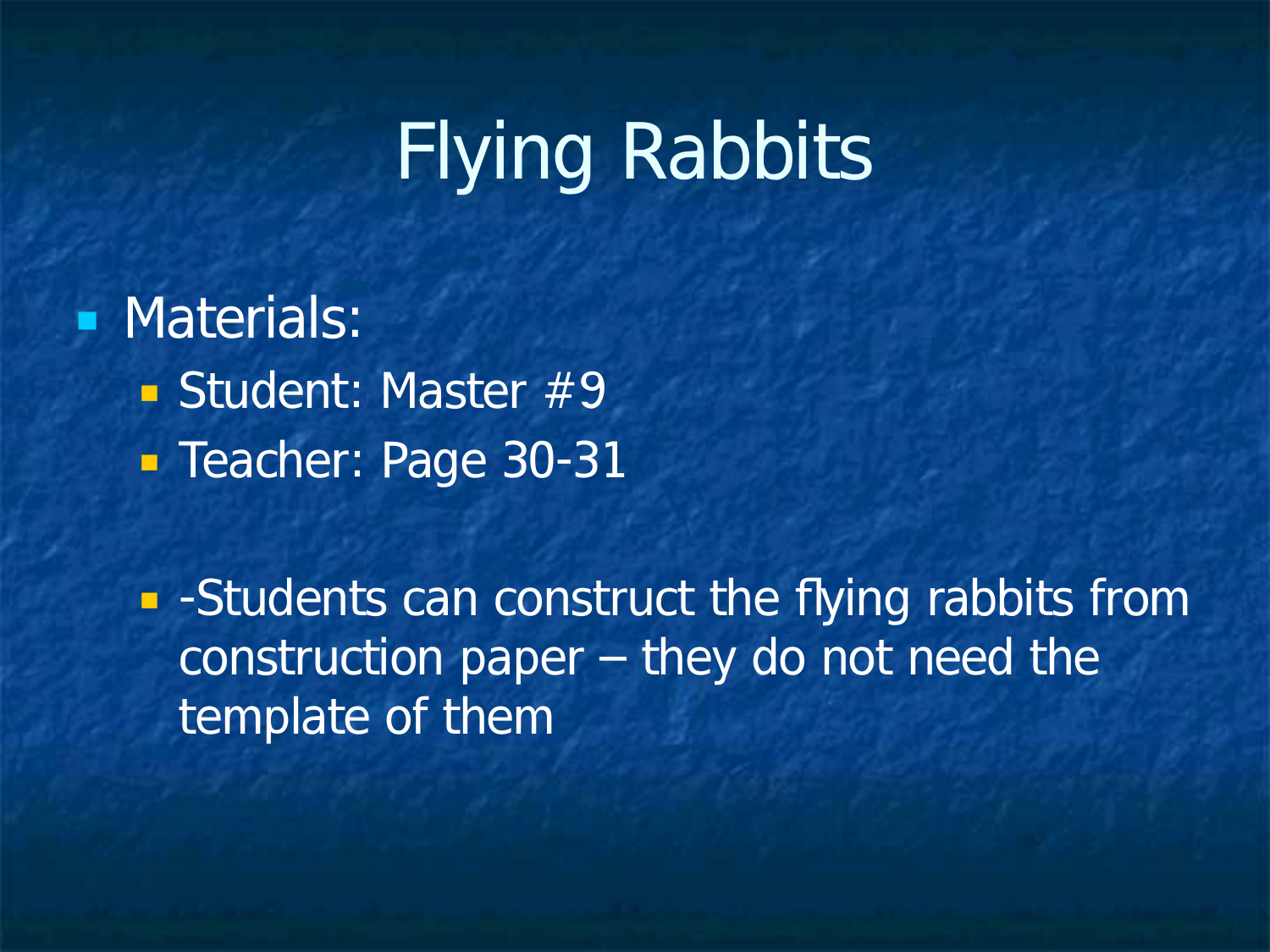

# Flying Rabbits
Materials:
Student: Master #9
Teacher: Page 30-31

-Students can construct the flying rabbits from construction paper – they do not need the template of them